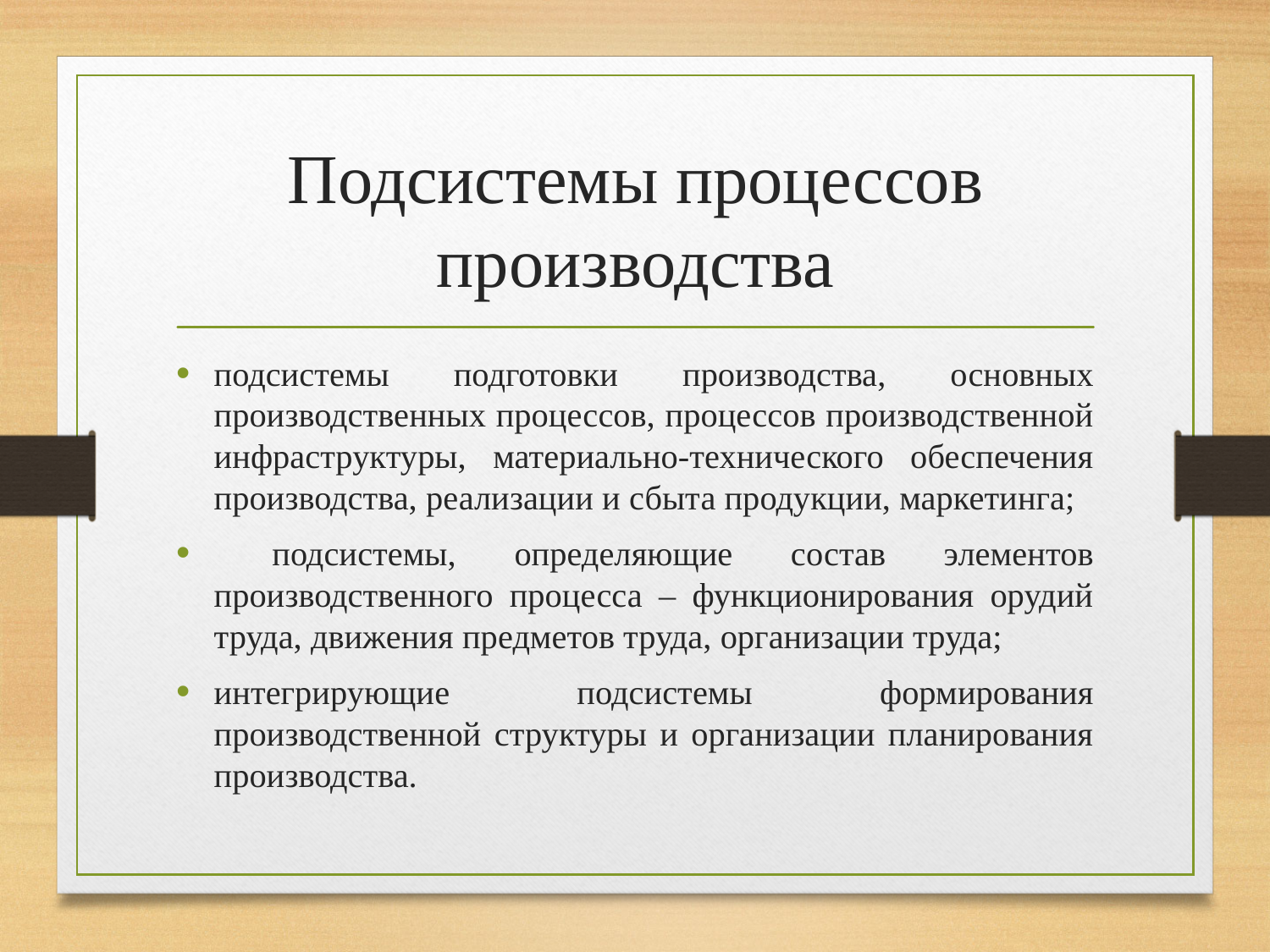

# Подсистемы процессов производства
подсистемы подготовки производства, основных производственных процессов, процессов производственной инфраструктуры, материально-технического обеспечения производства, реализации и сбыта продукции, маркетинга;
 подсистемы, определяющие состав элементов производственного процесса – функционирования орудий труда, движения предметов труда, организации труда;
интегрирующие подсистемы формирования производственной структуры и организации планирования производства.